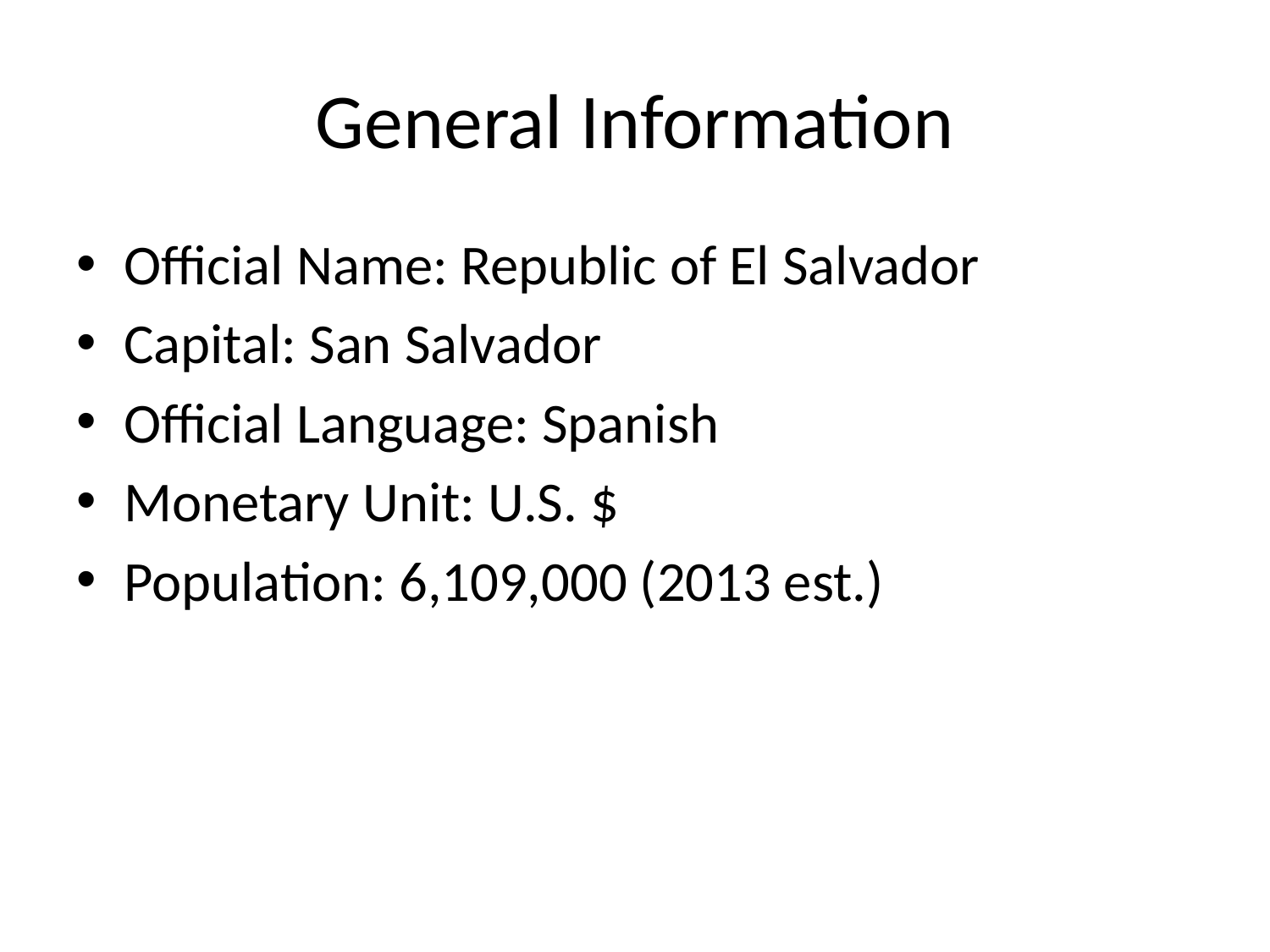

# General Information
Official Name: Republic of El Salvador
Capital: San Salvador
Official Language: Spanish
Monetary Unit: U.S. $
Population: 6,109,000 (2013 est.)